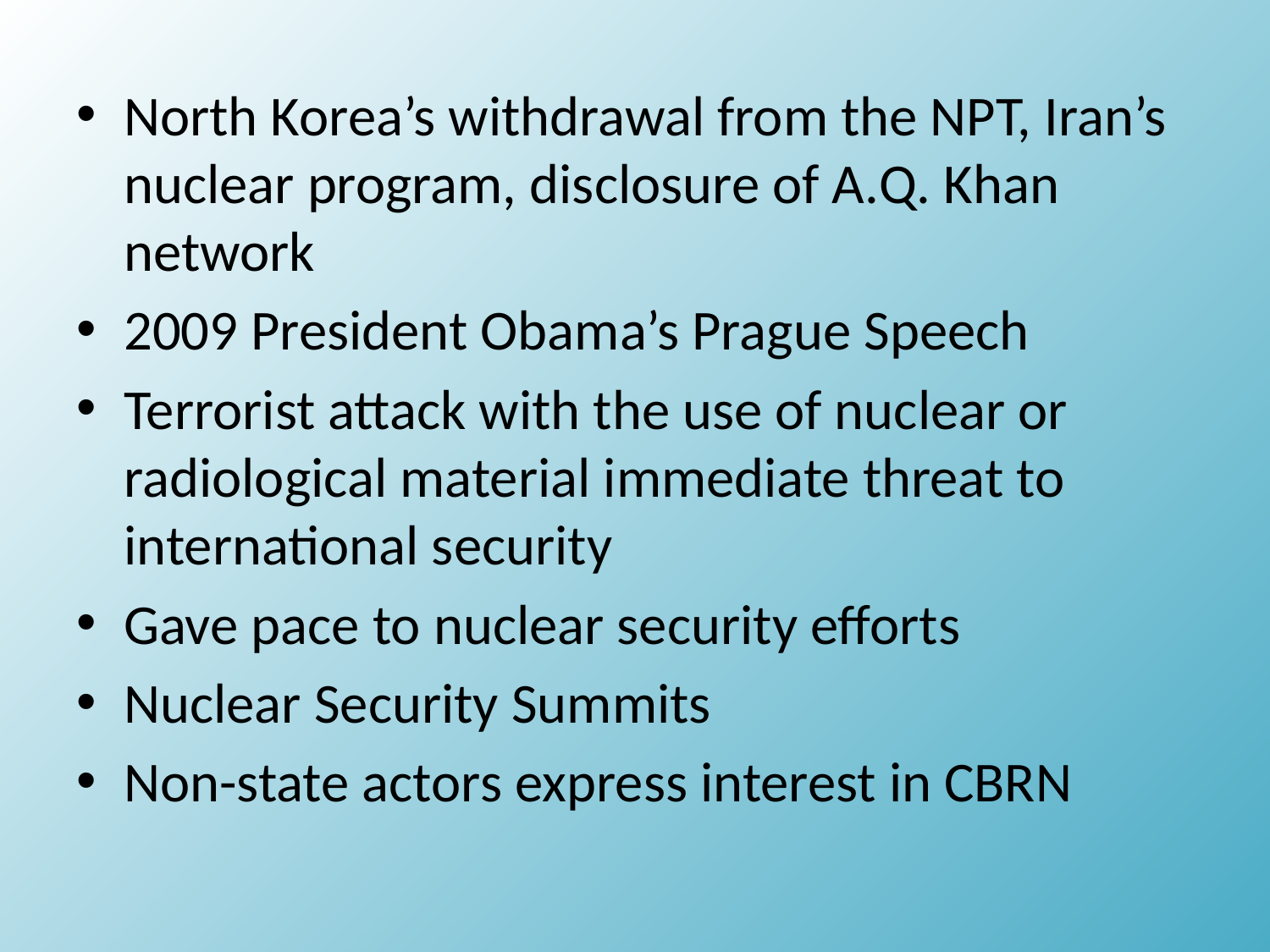

North Korea’s withdrawal from the NPT, Iran’s nuclear program, disclosure of A.Q. Khan network
2009 President Obama’s Prague Speech
Terrorist attack with the use of nuclear or radiological material immediate threat to international security
Gave pace to nuclear security efforts
Nuclear Security Summits
Non-state actors express interest in CBRN